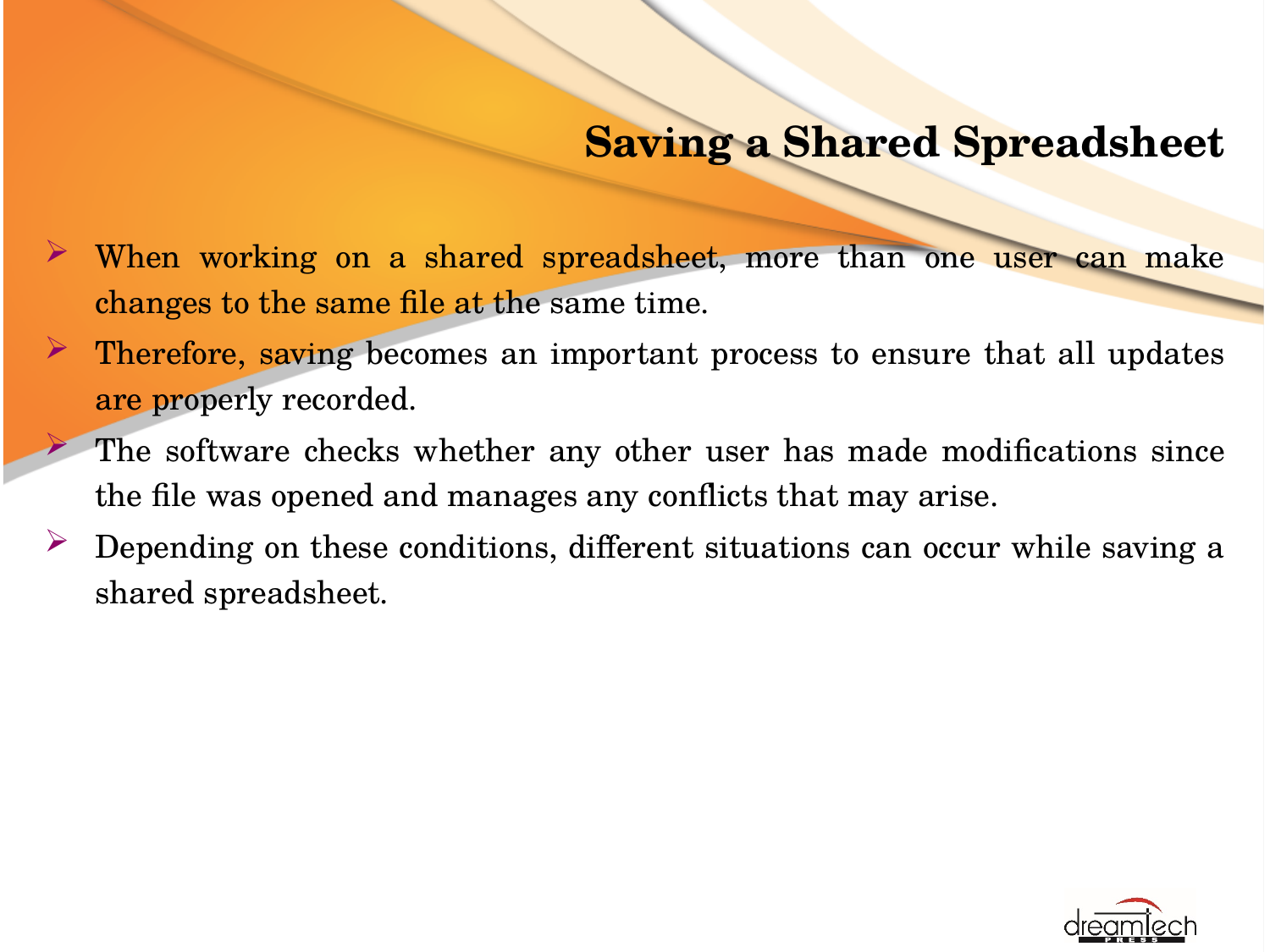

# Saving a Shared Spreadsheet
When working on a shared spreadsheet, more than one user can make changes to the same file at the same time.
Therefore, saving becomes an important process to ensure that all updates are properly recorded.
The software checks whether any other user has made modifications since the file was opened and manages any conflicts that may arise.
Depending on these conditions, different situations can occur while saving a shared spreadsheet.